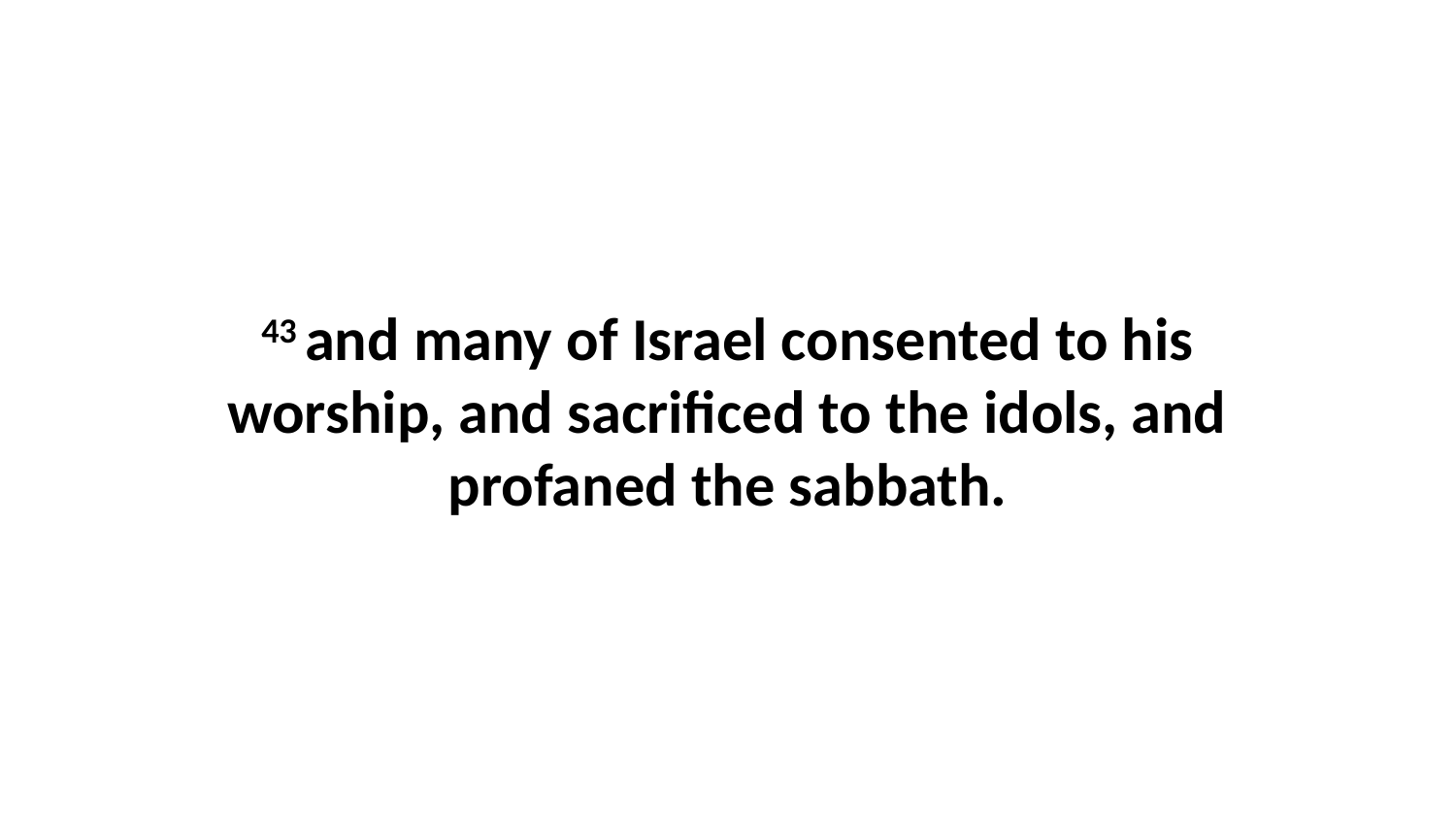

43 and many of Israel consented to his worship, and sacrificed to the idols, and profaned the sabbath.